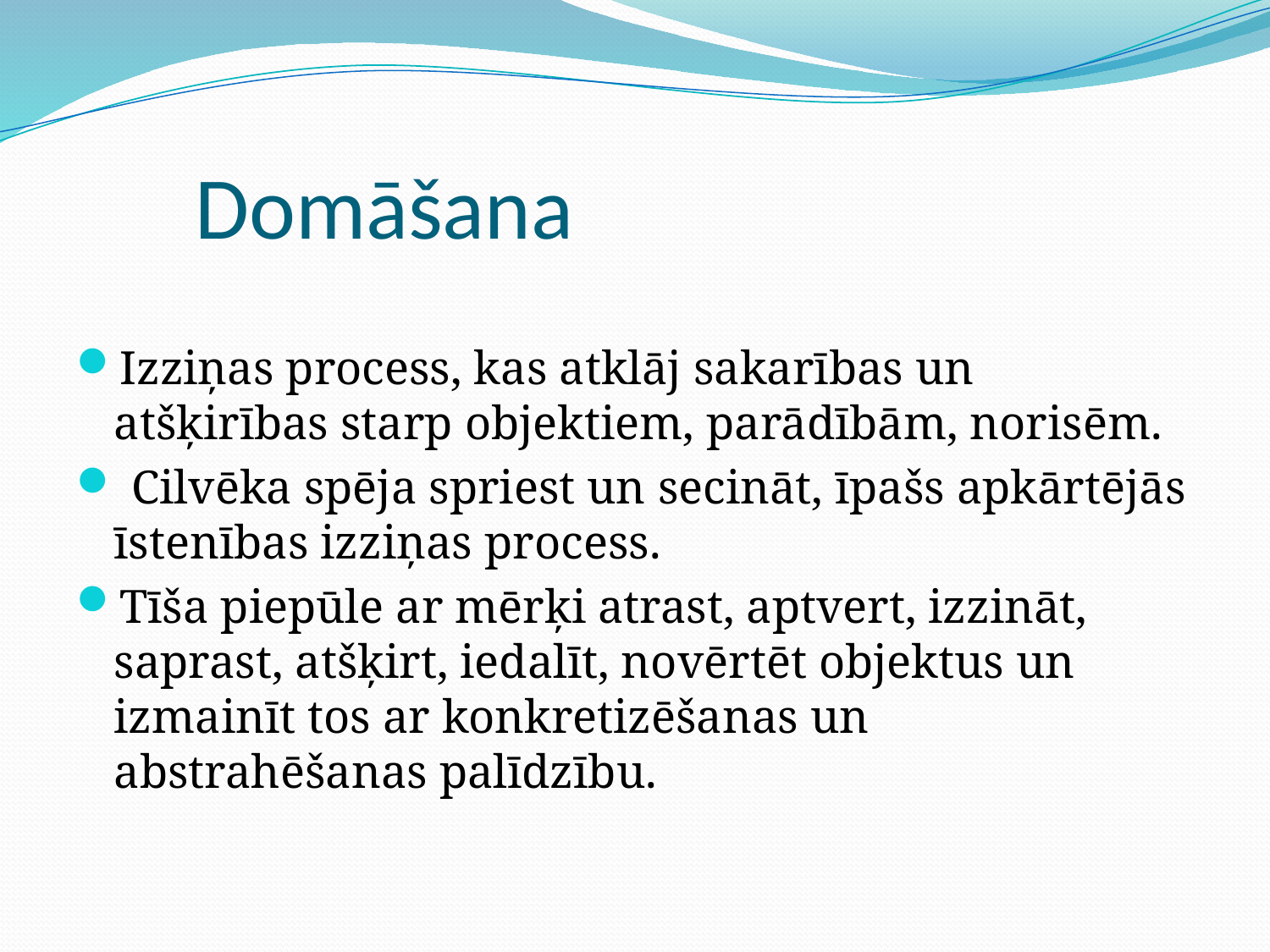

# Domāšana

Izziņas process, kas atklāj sakarības un atšķirības starp objektiem, parādībām, norisēm.
 Cilvēka spēja spriest un secināt, īpašs apkārtējās īstenības izziņas process.
Tīša piepūle ar mērķi atrast, aptvert, izzināt, saprast, atšķirt, iedalīt, novērtēt objektus un izmainīt tos ar konkretizēšanas un abstrahēšanas palīdzību.